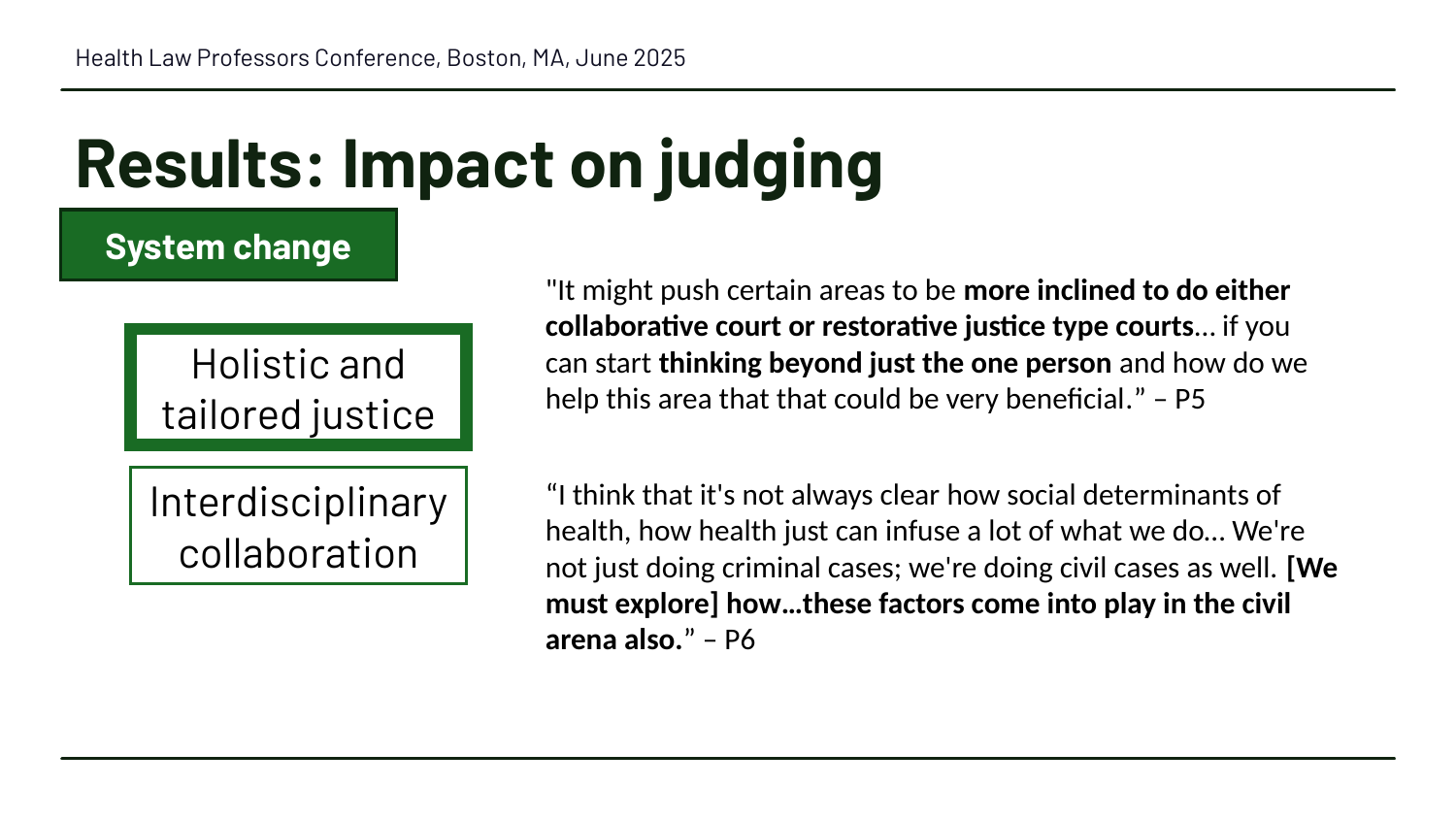

Health Law Professors Conference, Boston, MA, June 2025
# Results: Impact on judging
System change
"It might push certain areas to be more inclined to do either collaborative court or restorative justice type courts… if you can start thinking beyond just the one person and how do we help this area that that could be very beneficial.” – P5
Holistic and tailored justice
Interdisciplinary collaboration
“I think that it's not always clear how social determinants of health, how health just can infuse a lot of what we do… We're not just doing criminal cases; we're doing civil cases as well. [We must explore] how…these factors come into play in the civil arena also.” – P6